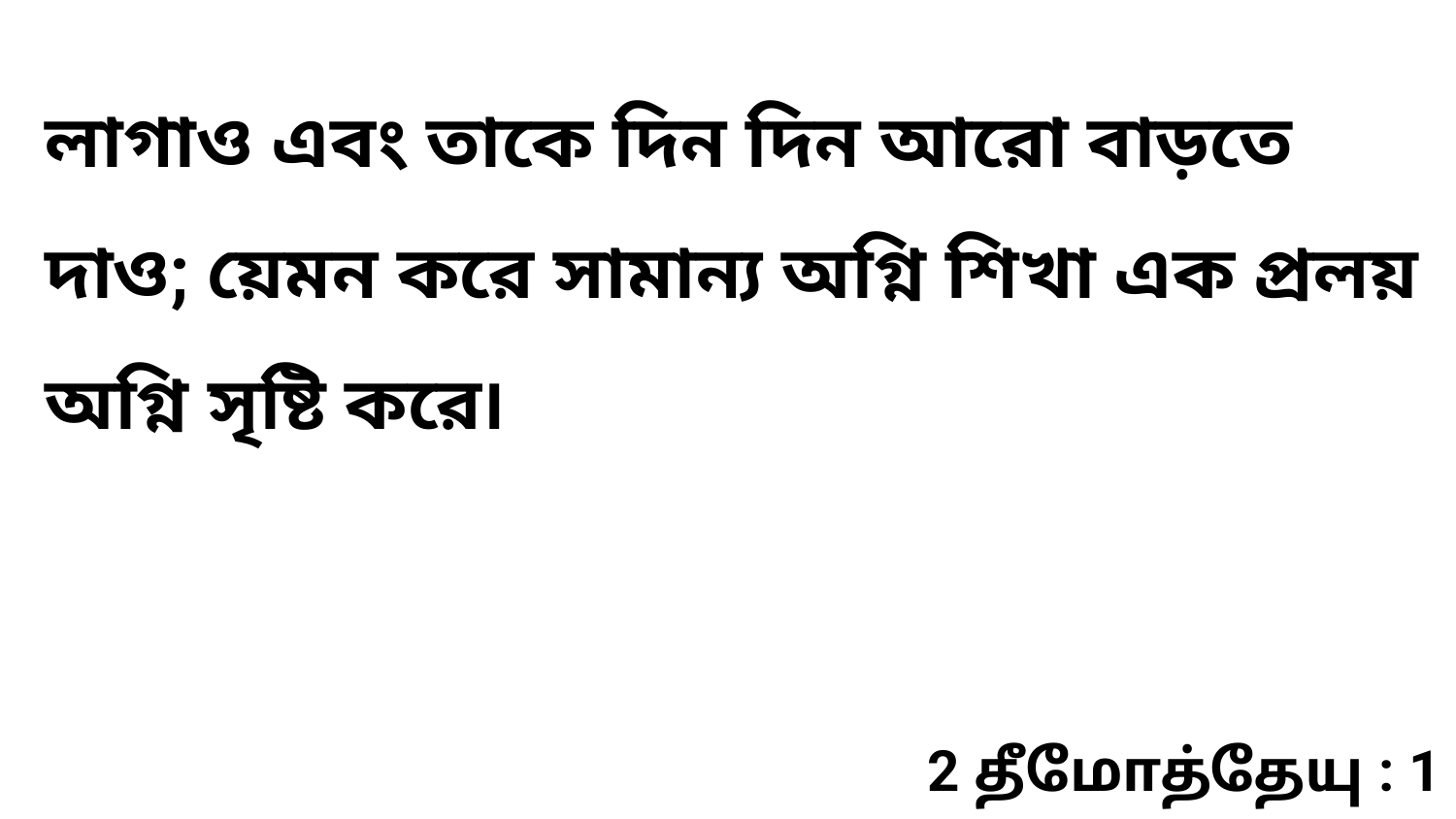

লাগাও এবং তাকে দিন দিন আরো বাড়তে দাও; য়েমন করে সামান্য অগ্নি শিখা এক প্রলয় অগ্নি সৃষ্টি করে৷
2 தீமோத்தேயு : 1